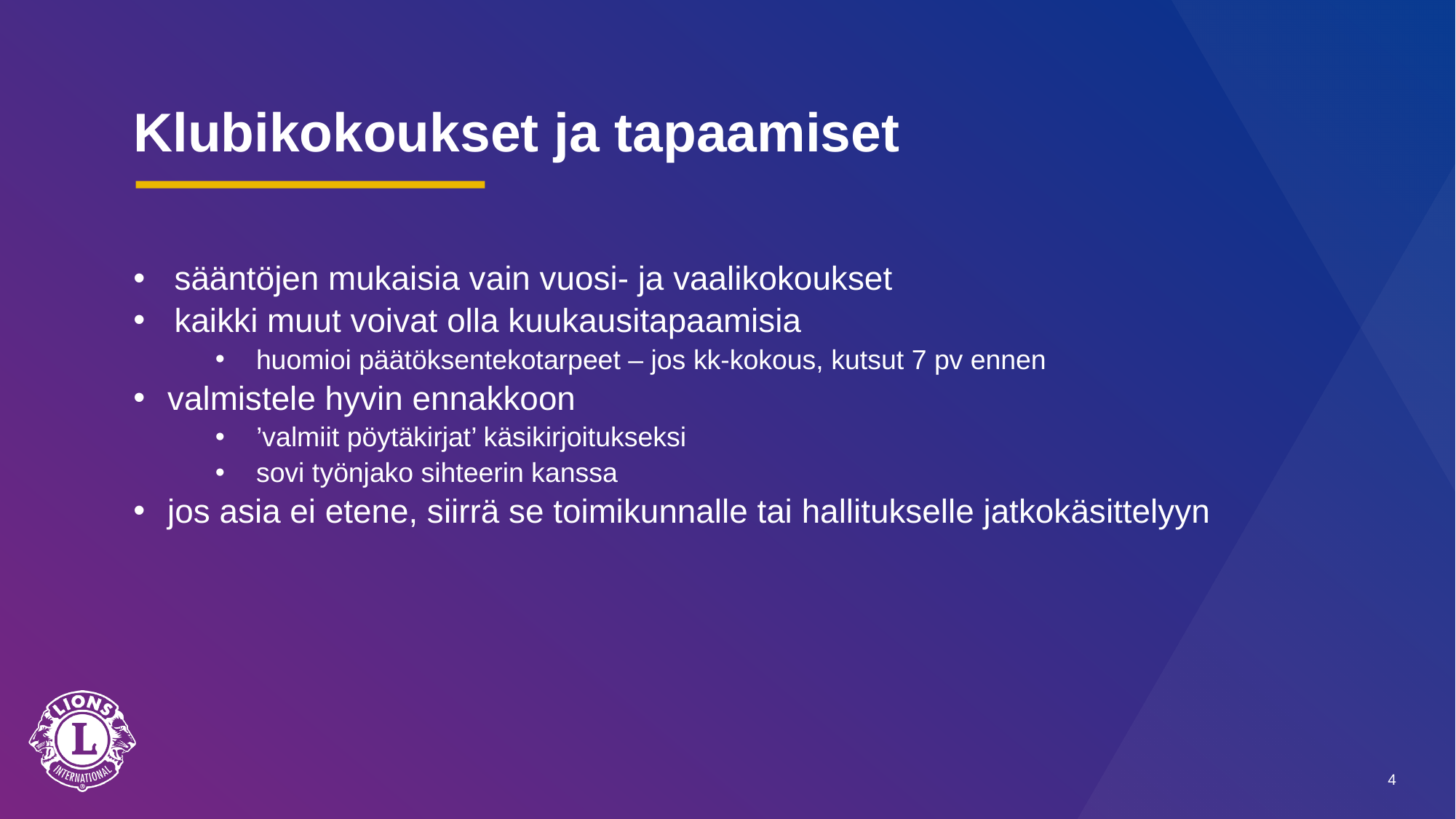

# Klubikokoukset ja tapaamiset
sääntöjen mukaisia vain vuosi- ja vaalikokoukset
kaikki muut voivat olla kuukausitapaamisia
huomioi päätöksentekotarpeet – jos kk-kokous, kutsut 7 pv ennen
valmistele hyvin ennakkoon
’valmiit pöytäkirjat’ käsikirjoitukseksi
sovi työnjako sihteerin kanssa
jos asia ei etene, siirrä se toimikunnalle tai hallitukselle jatkokäsittelyyn